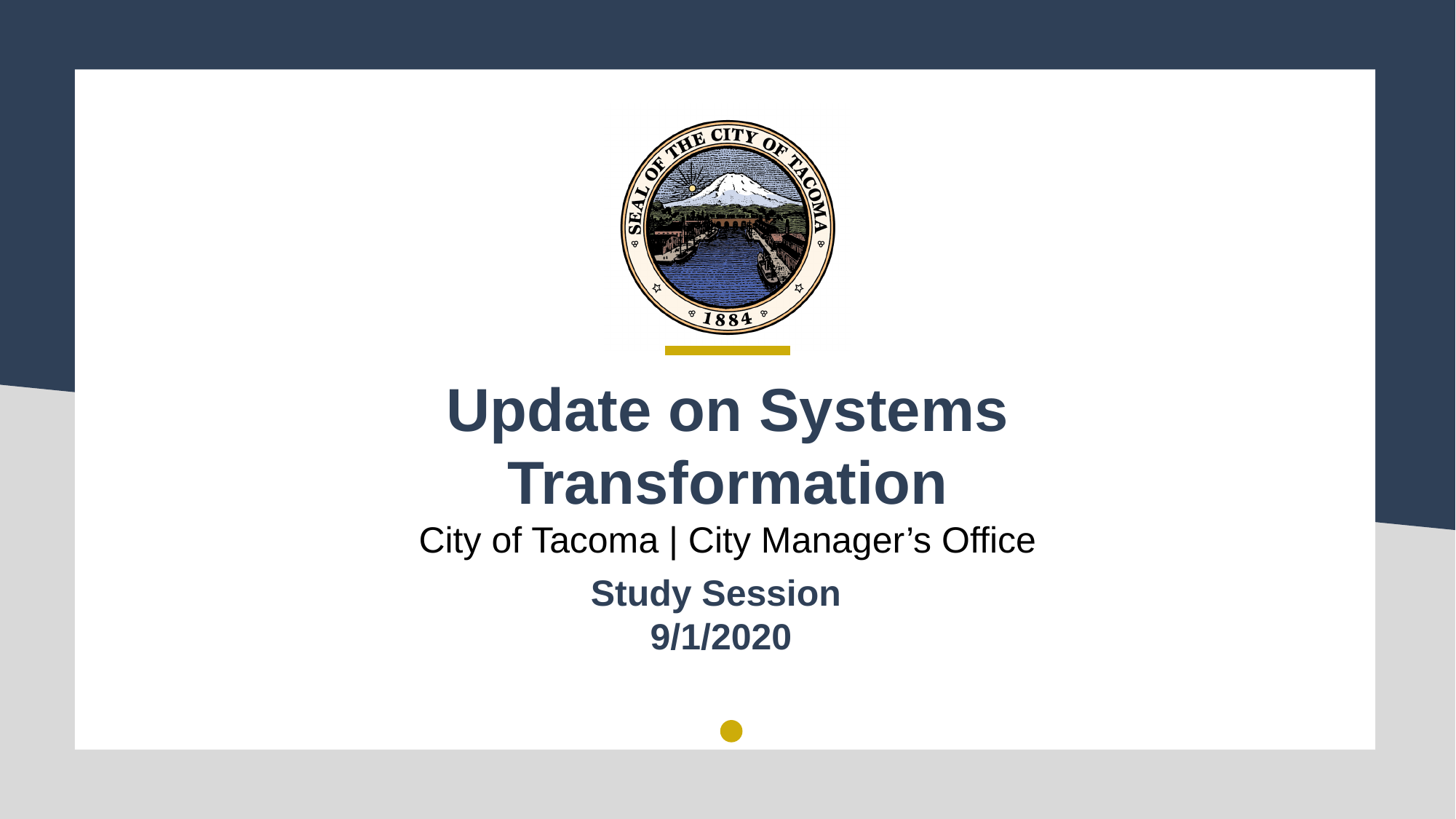

Update on Systems Transformation

City of Tacoma | City Manager’s Office

Study Session
9/1/2020